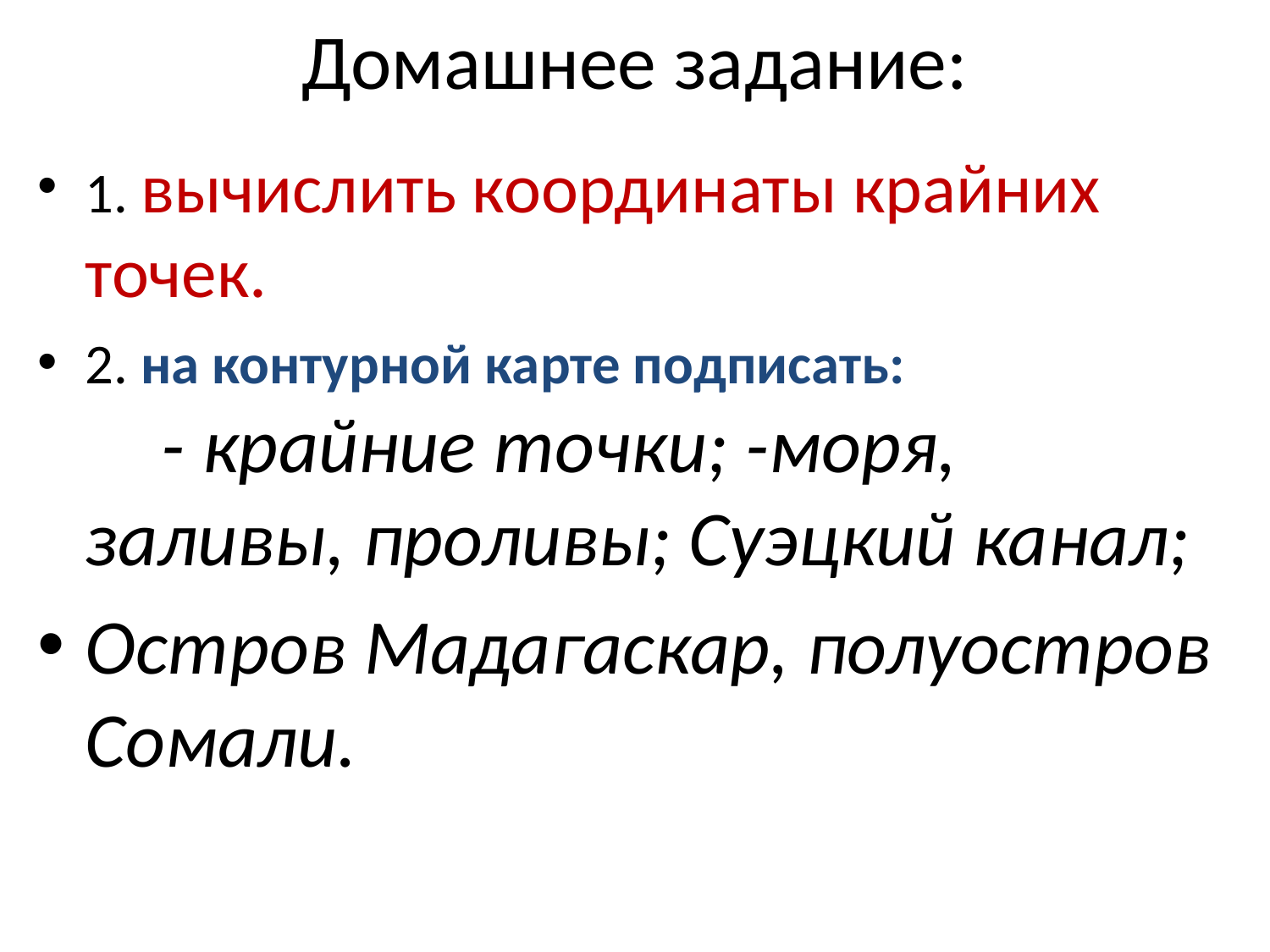

# Домашнее задание:
1. вычислить координаты крайних точек.
2. на контурной карте подписать:                                - крайние точки; -моря, заливы, проливы; Суэцкий канал;
Остров Мадагаскар, полуостров Сомали.